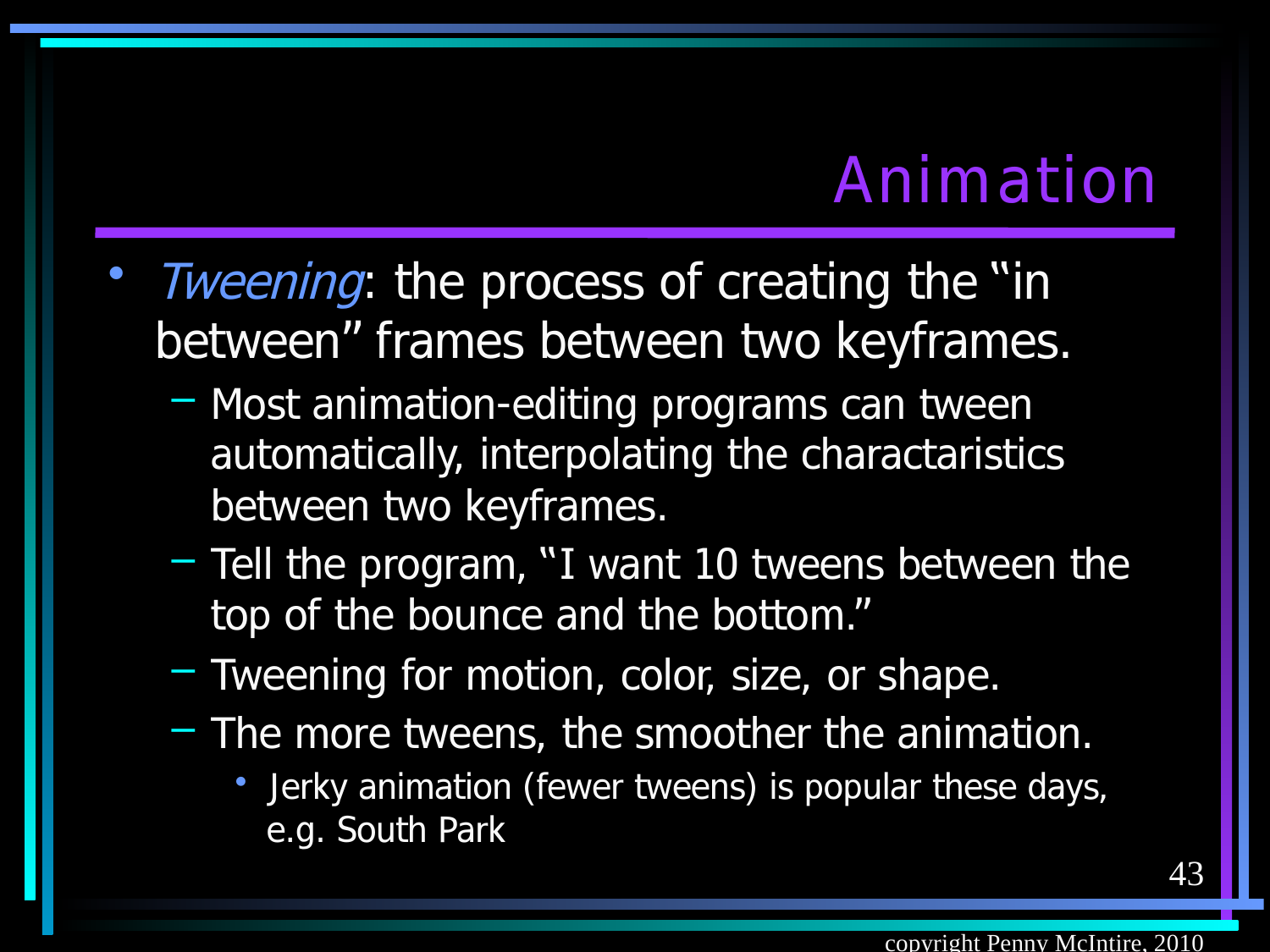

# Animation
Tweening: the process of creating the “in between” frames between two keyframes.
Most animation-editing programs can tween automatically, interpolating the charactaristics between two keyframes.
Tell the program, “I want 10 tweens between the top of the bounce and the bottom.”
Tweening for motion, color, size, or shape.
The more tweens, the smoother the animation.
Jerky animation (fewer tweens) is popular these days, e.g. South Park
43
copyright Penny McIntire, 2010